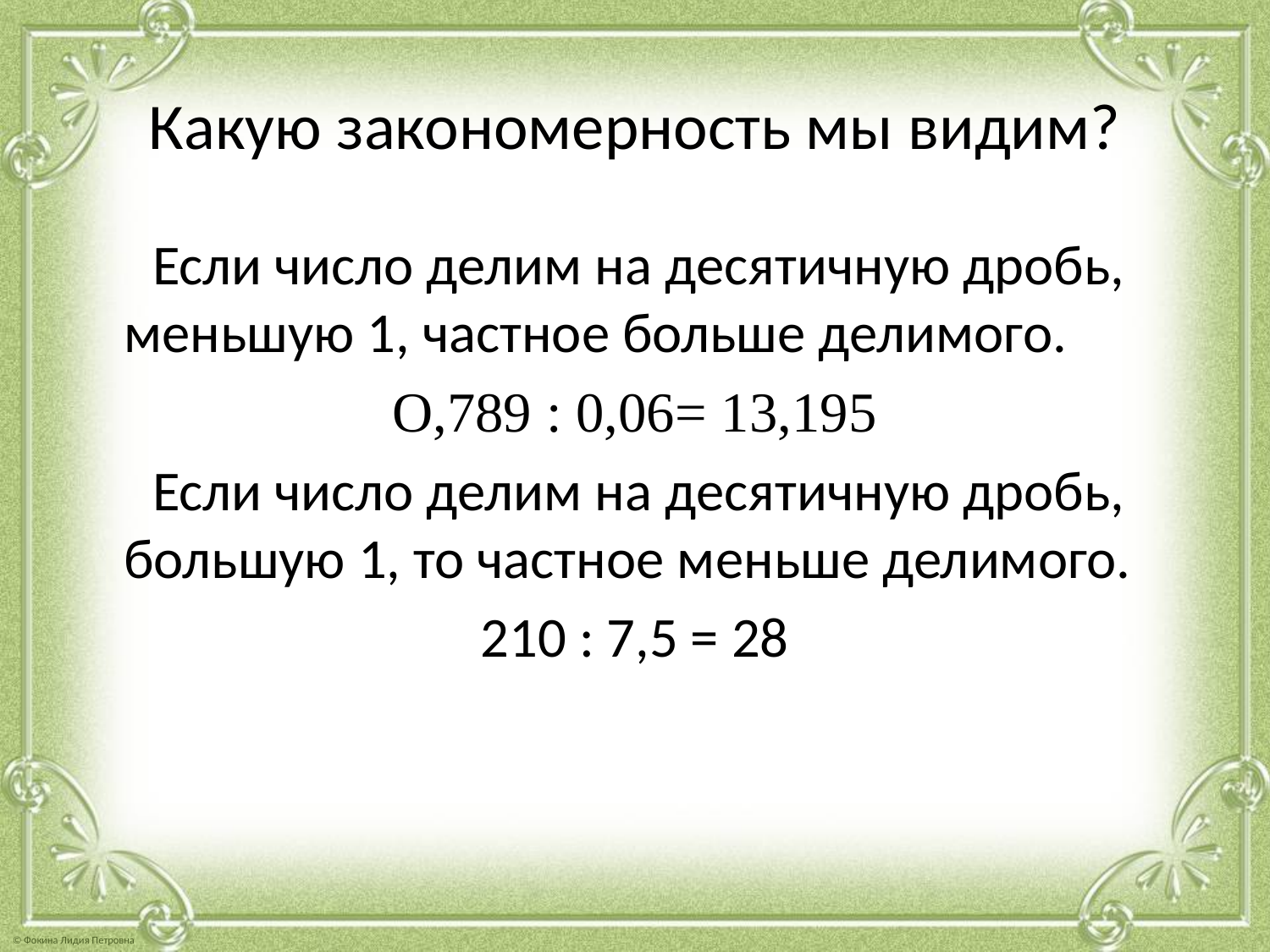

# Какую закономерность мы видим?
      Если число делим на десятичную дробь, меньшую 1, частное больше делимого.
О,789 : 0,06= 13,195
      Если число делим на десятичную дробь, большую 1, то частное меньше делимого.
210 : 7,5 = 28